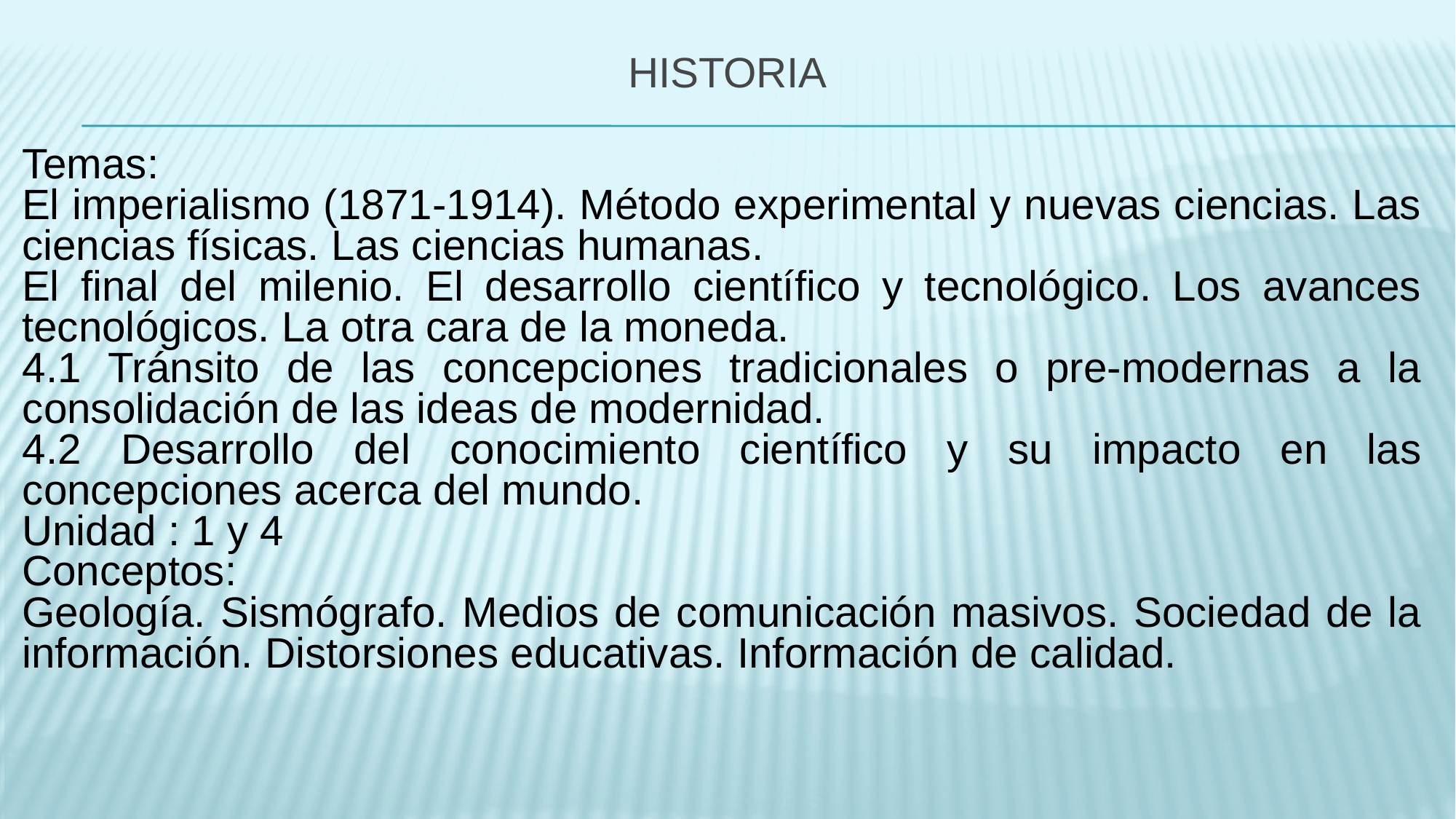

# HISTORIA
Temas:
El imperialismo (1871-1914). Método experimental y nuevas ciencias. Las ciencias físicas. Las ciencias humanas.
El final del milenio. El desarrollo científico y tecnológico. Los avances tecnológicos. La otra cara de la moneda.
4.1 Tránsito de las concepciones tradicionales o pre-modernas a la consolidación de las ideas de modernidad.
4.2 Desarrollo del conocimiento científico y su impacto en las concepciones acerca del mundo.
Unidad : 1 y 4
Conceptos:
Geología. Sismógrafo. Medios de comunicación masivos. Sociedad de la información. Distorsiones educativas. Información de calidad.